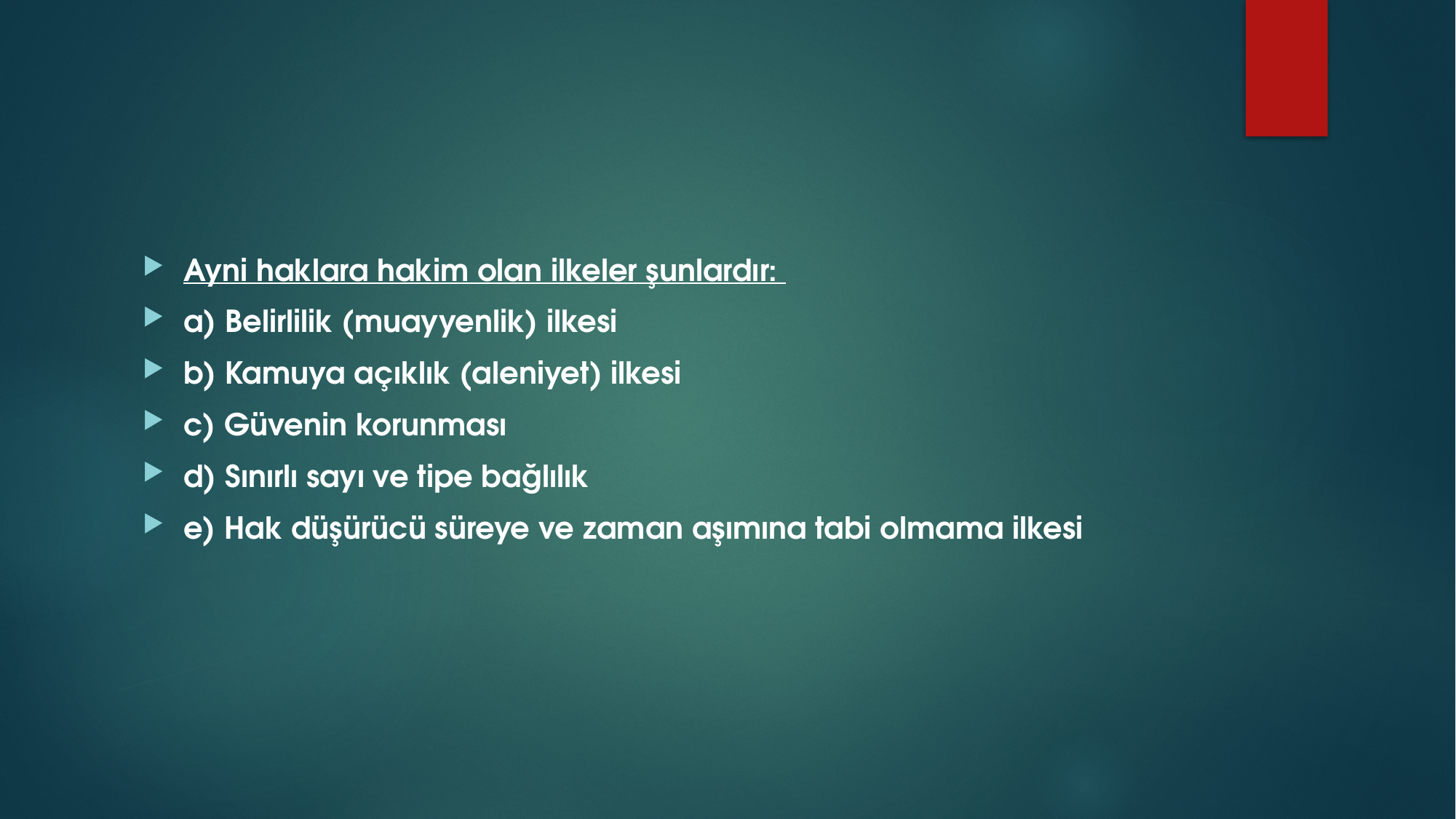

#
Ayni haklara hakim olan ilkeler şunlardır:
a) Belirlilik (muayyenlik) ilkesi
b) Kamuya açıklık (aleniyet) ilkesi
c) Güvenin korunması
d) Sınırlı sayı ve tipe bağlılık
e) Hak düşürücü süreye ve zaman aşımına tabi olmama ilkesi